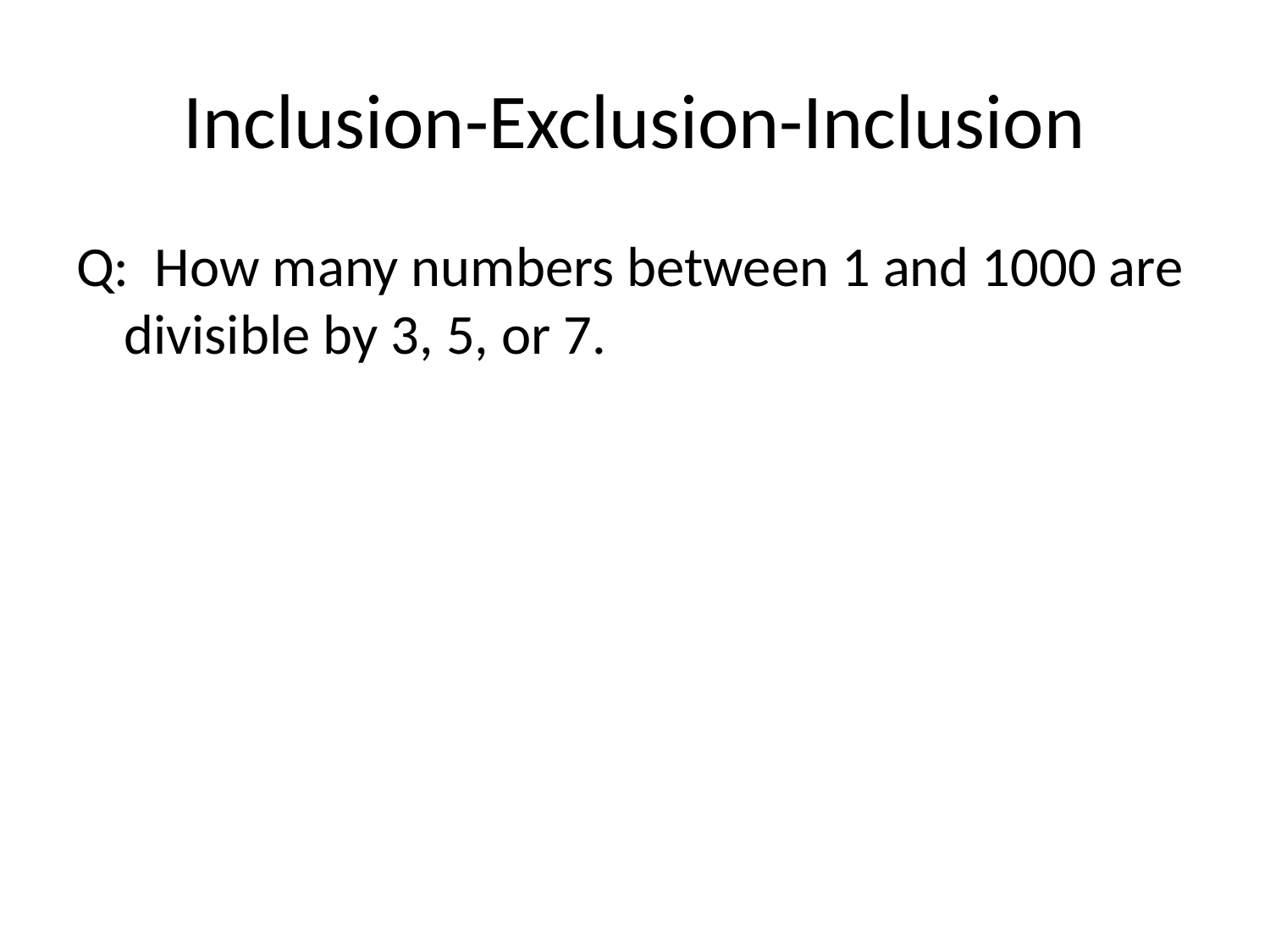

# Inclusion-Exclusion-Inclusion
Q:  How many numbers between 1 and 1000 are divisible by 3, 5, or 7.